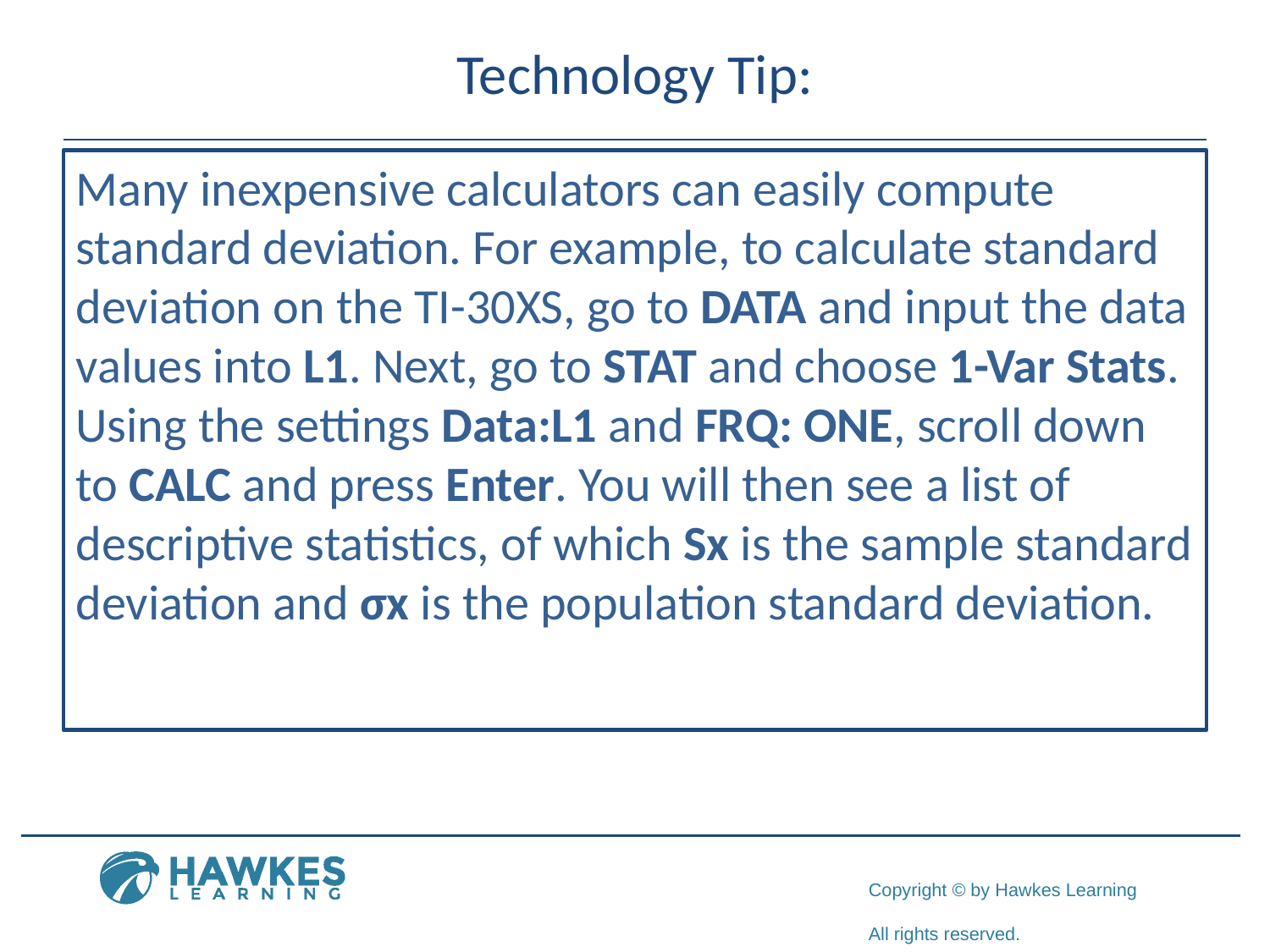

# Technology Tip:
Many inexpensive calculators can easily compute standard deviation. For example, to calculate standard deviation on the TI-30XS, go to DATA and input the data values into L1. Next, go to STAT and choose 1-Var Stats. Using the settings Data:L1 and FRQ: ONE, scroll down to CALC and press Enter. You will then see a list of descriptive statistics, of which Sx is the sample standard deviation and σx is the population standard deviation.